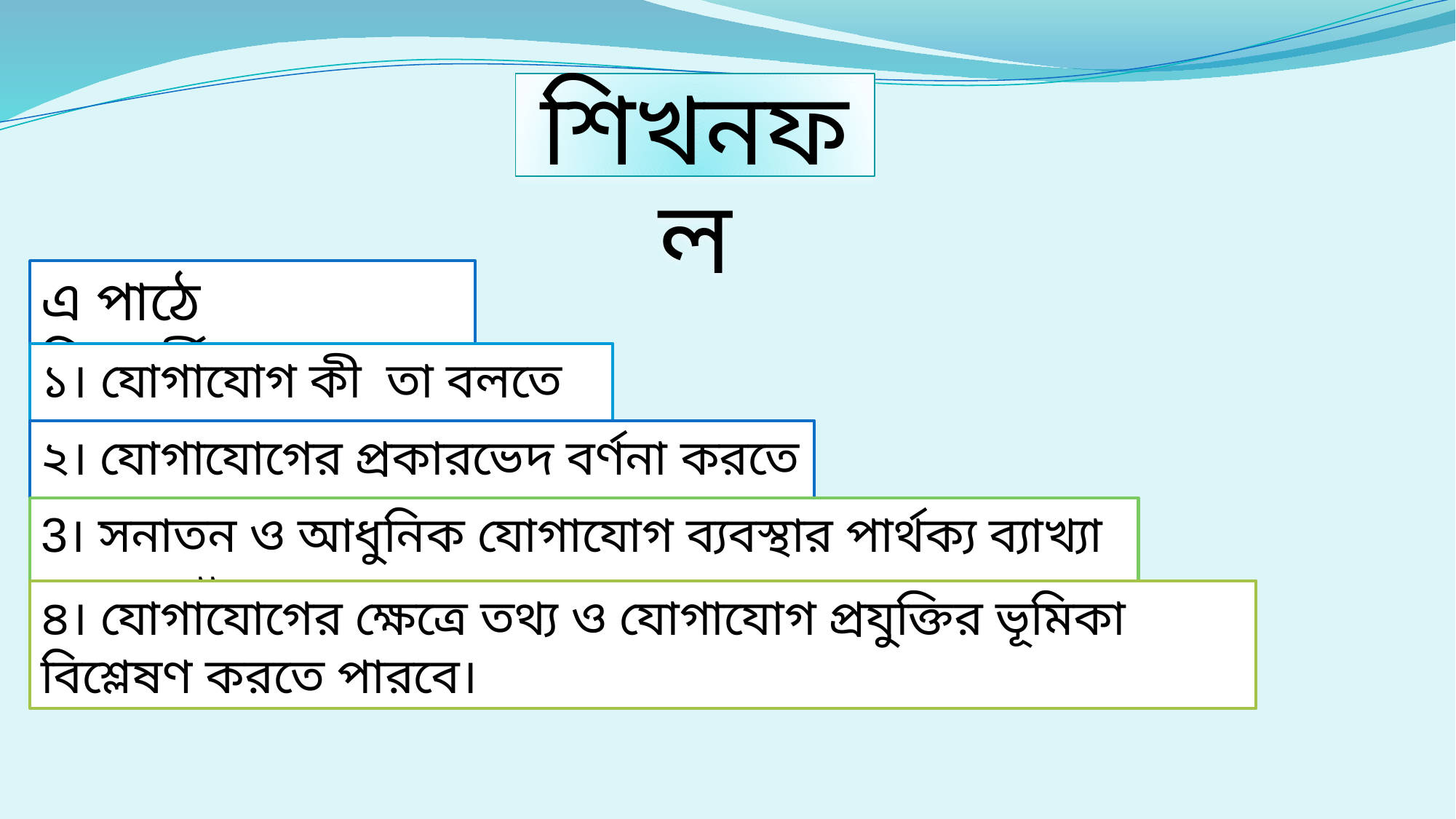

শিখনফল
এ পাঠে শিক্ষার্থীরা.........
১। যোগাযোগ কী  তা বলতে পারবে।
২। যোগাযোগের প্রকারভেদ বর্ণনা করতে পারবে।
3। সনাতন ও আধুনিক যোগাযোগ ব্যবস্থার পার্থক্য ব্যাখ্যা করতে পারবে।
৪। যোগাযোগের ক্ষেত্রে তথ্য ও যোগাযোগ প্রযুক্তির ভূমিকা বিশ্লেষণ করতে পারবে।